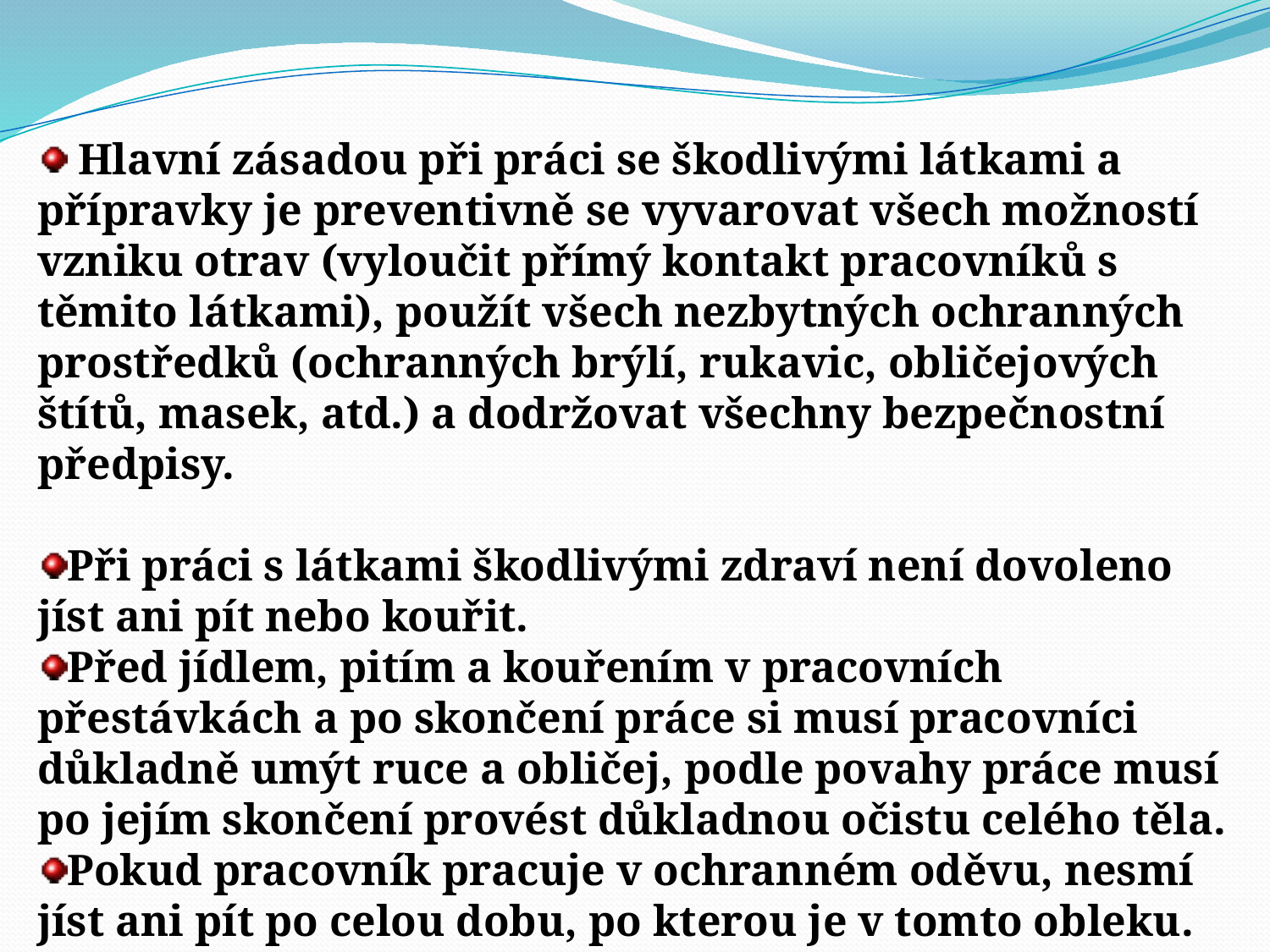

Hlavní zásadou při práci se škodlivými látkami a přípravky je preventivně se vyvarovat všech možností vzniku otrav (vyloučit přímý kontakt pracovníků s těmito látkami), použít všech nezbytných ochranných prostředků (ochranných brýlí, rukavic, obličejových štítů, masek, atd.) a dodržovat všechny bezpečnostní předpisy.

Při práci s látkami škodlivými zdraví není dovoleno jíst ani pít nebo kouřit.
Před jídlem, pitím a kouřením v pracovních přestávkách a po skončení práce si musí pracovníci důkladně umýt ruce a obličej, podle povahy práce musí po jejím skončení provést důkladnou očistu celého těla.
Pokud pracovník pracuje v ochranném oděvu, nesmí jíst ani pít po celou dobu, po kterou je v tomto obleku.